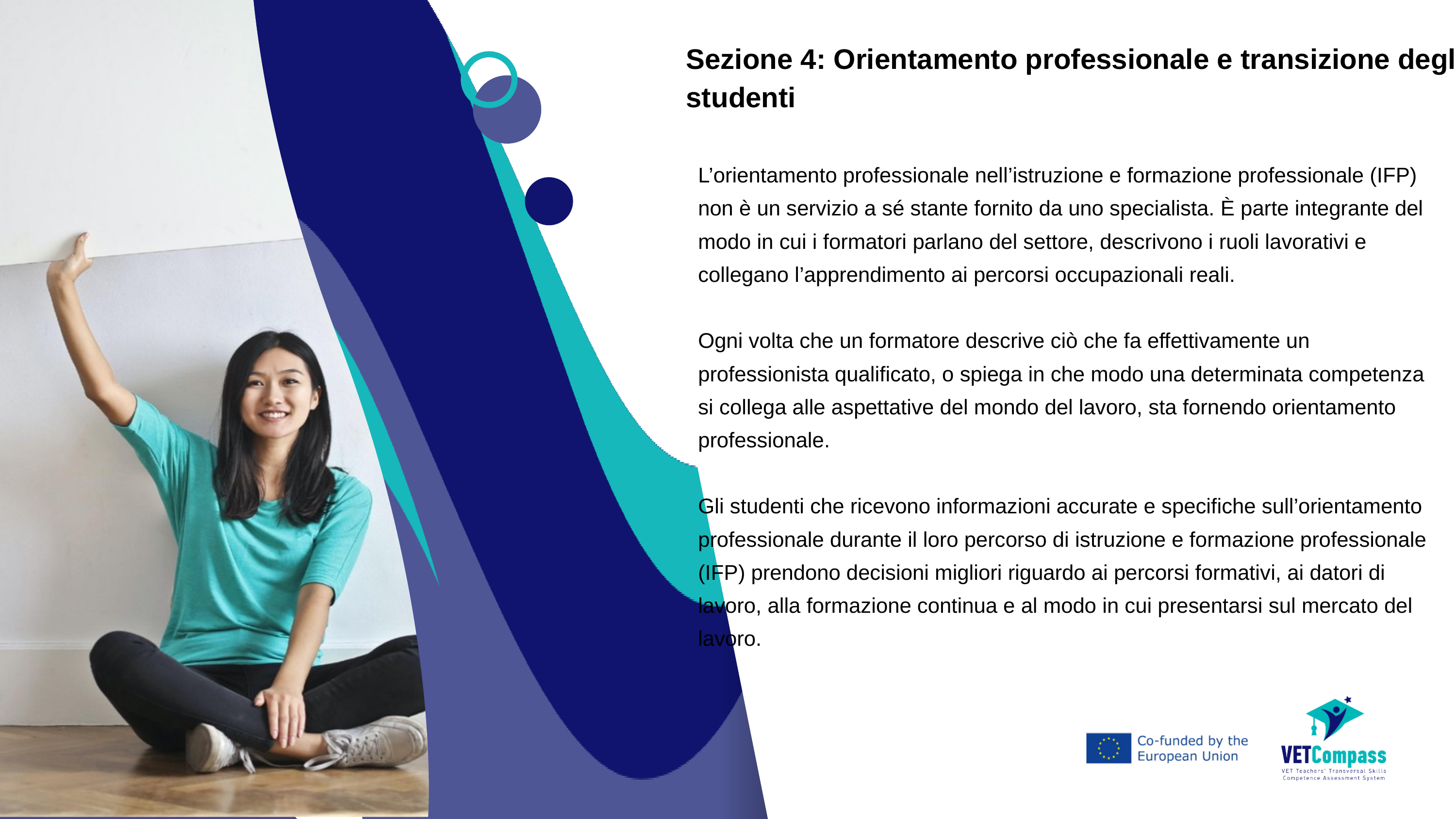

Sezione 4: Orientamento professionale e transizione degli studenti

L’orientamento professionale nell’istruzione e formazione professionale (IFP) non è un servizio a sé stante fornito da uno specialista. È parte integrante del modo in cui i formatori parlano del settore, descrivono i ruoli lavorativi e collegano l’apprendimento ai percorsi occupazionali reali.

Ogni volta che un formatore descrive ciò che fa effettivamente un professionista qualificato, o spiega in che modo una determinata competenza si collega alle aspettative del mondo del lavoro, sta fornendo orientamento professionale.

Gli studenti che ricevono informazioni accurate e specifiche sull’orientamento professionale durante il loro percorso di istruzione e formazione professionale (IFP) prendono decisioni migliori riguardo ai percorsi formativi, ai datori di lavoro, alla formazione continua e al modo in cui presentarsi sul mercato del lavoro.